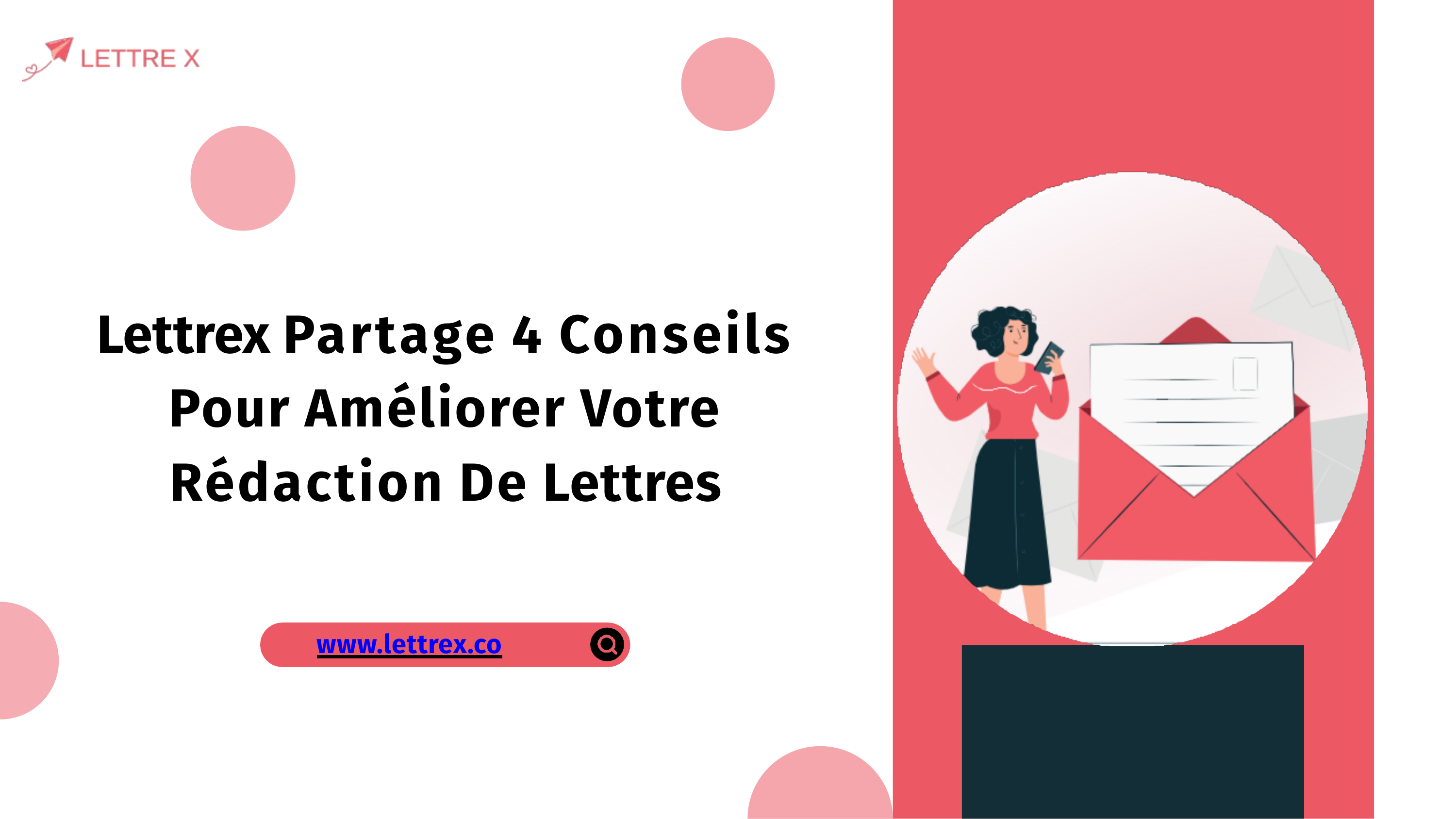

# Lettrex Partage 4 Conseils Pour Améliorer Votre Rédaction De Lettres

www.lettrex.co